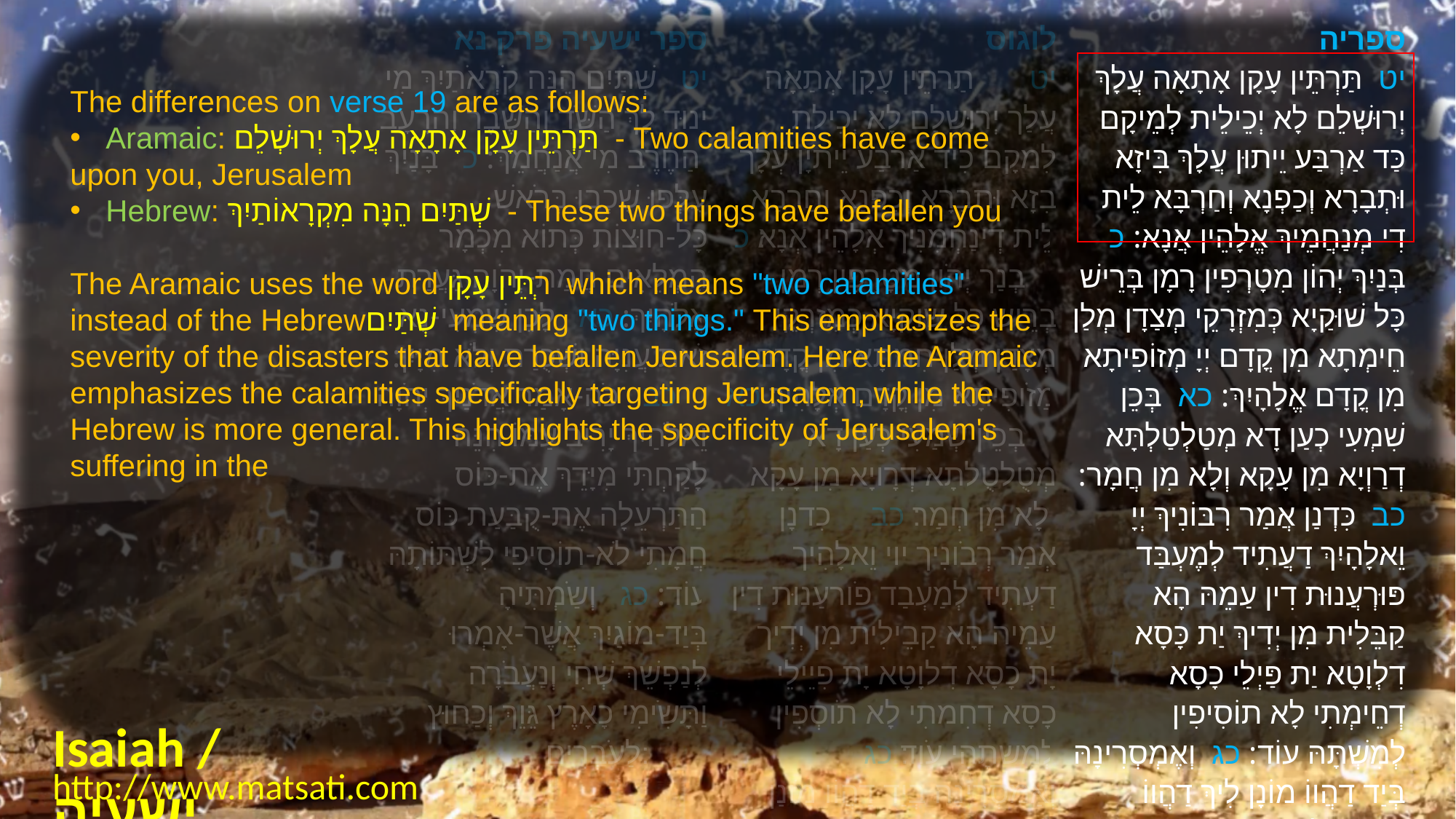

| ﻿ספר ישעיה פרק נא יט   שְׁתַּיִם הֵנָּה קֹרְאֹתַיִךְ מִי יָנוּד לָךְ הַשֹּׁד וְהַשֶּׁבֶר וְהָרָעָב וְהַחֶרֶב מִי אֲנַחֲמֵךְ: כ   בָּנַיִךְ עֻלְּפוּ שָׁכְבוּ בְּרֹאשׁ כָּל-חוּצוֹת כְּתוֹא מִכְמָר הַמְלֵאִים חֲמַת-יְהֹוָה גַּעֲרַת אֱלֹהָיִךְ: כא   לָכֵן שִׁמְעִי-נָא זֹאת עֲנִיָּה וּשְׁכֻרַת וְלֹא מִיָּיִן:       כב   כֹּה-אָמַר אֲדֹנַיִךְ יְהֹוָה וֵאלֹהַיִךְ יָרִיב עַמּוֹ הִנֵּה לָקַחְתִּי מִיָּדֵךְ אֶת-כּוֹס הַתַּרְעֵלָה אֶת-קֻבַּעַת כּוֹס חֲמָתִי לֹא-תוֹסִיפִי לִשְׁתּוֹתָהּ עוֹד: כג   וְשַֹמְתִּיהָ בְּיַד-מוֹגַיִךְ אֲשֶׁר-אָמְרוּ לְנַפְשֵׁךְ שְׁחִי וְנַעֲבֹרָה וַתָּשִֹימִי כָאָרֶץ גֵּוֵךְ וְכַחוּץ לַעֹבְרִים: | לוגוס יט       תַרתֵין עָקָן אְתַאָה עֲלַך יְרוּשלַם לָא יְכֵילת לִמקָם כִיד אַרבַע יֵיתיָן עְלָך בִזָא וּתבָרָא וְכַפנָא וְחַרבָא לֵית דְינַחְמִנִיך אְלָהֵין אְנָא׃ כ     בְנַך יְהֹון מִטָרְפִין רְמַן בְרֵיש כָל שוּקַיָא כְמִזרְקֵי מְצָדַן מְלַן חִמתָא מִן קֳדָם יוי מַזֹופִיתָא מִן קֳדָם אְלָהִיך׃ כא     בְכֵין שְמַעִי כְעַן דָא מְטֻלטֻלתָא דְרָויָא מִן עָקָא וְלָא מִן חְמַר׃ כב     כִדנָן אְמַר רְבֹונִיך יוי וֵאלָהִיך דַעְתִיד לְמַעְבַד פֹורעַנוּת דִין עַמֵיה הָא קַבֵילִית מִן יְדִיך יָת כָסָא דִלוָטָא יָת פִיֵילֵי כָסָא דְחִמתִי לָא תֹוסְפִין לְמִשתָהִי עֹוד׃ כג     וְאַמסְרִינַה בְיַד דַהֲוֹו מֹונַן לִיך דַהֲוֹו אָמְרִין לְנַפשִיך אַמאִיכִי וְנִעדֵי וְאַמאֵיכת כְאַרעָא יִקָרִיך וַהֲוֵית כְשוּק לְעָדַן׃ | ספריה  יט  תַּרְתֵּין עָקָן אָתָאָה עֲלָךְ יְרוּשְׁלֵם לָא יְכֵילֵית לְמֵיקָם כַּד אַרְבַּע יֵיתוּן עֲלָךְ בִּיזָא וּתְבָרָא וְכַפְנָא וְחַרְבָּא לֵית דִי מְנַחֲמֵיךְ אֱלָהֵין אֲנָא: כ  בְּנַיִךְ יְהוֹן מִטָרְפִין רָמָן בְּרֵישׁ כָּל שׁוּקַיָא כְּמִזְרָקֵי מְצַדָן מְלַן חֵימְתָא מִן קֳדָם יְיָ מְזוֹפִיתָא מִן קֳדָם אֱלָהָיִךְ: כא  בְּכֵן שִׁמְעִי כְעַן דָא מְטַלְטַלְתָּא דְרַוְיָא מִן עָקָא וְלָא מִן חֲמָר: כב  כִּדְנַן אֲמַר רִבּוֹנִיךְ יְיָ וֵאלָהָיִךְ דַעֲתִיד לְמֶעְבַּד פּוּרְעֲנוּת דִין עַמֵהּ הָא קַבֵּלִית מִן יְדִיךְ יַת כָּסָא דִלְוָטָא יַת פַּיְלֵי כָסָא דְחֵימְתִי לָא תוֹסִיפִין לְמִשְׁתָּהּ עוֹד: כג  וְאֶמְסְרִינָהּ בְּיַד דַהֲווֹ מוֹנָן לִיךְ דַהֲווֹ אָמְרִין לְנַפְשֵׁיךְ אַמְאִיכִי וְנֶעְדֵי וְאַמְאֵיכְתְּ כְּאַרְעָא יְקָרִיךְ וַהֲוֵית כְּשׁוּק לְעָדָן: |
| --- | --- | --- |

The differences on verse 19 are as follows:
   Aramaic: תַּרְתֵּין עָקָן אָתָאָה עֲלָךְ יְרוּשְׁלֵם  - Two calamities have come upon you, Jerusalem
   Hebrew: שְׁתַּיִם הֵנָּה מִקְרָאוֹתַיִךְ  - These two things have befallen you

The Aramaic uses the word רְתֵּין עָקָן  which means "two calamities" instead of the Hebrewשְׁתַּיִם  meaning "two things." This emphasizes the severity of the disasters that have befallen Jerusalem. Here the Aramaic emphasizes the calamities specifically targeting Jerusalem, while the Hebrew is more general. This highlights the specificity of Jerusalem's suffering in the
Isaiah / ישעיה
http://www.matsati.com